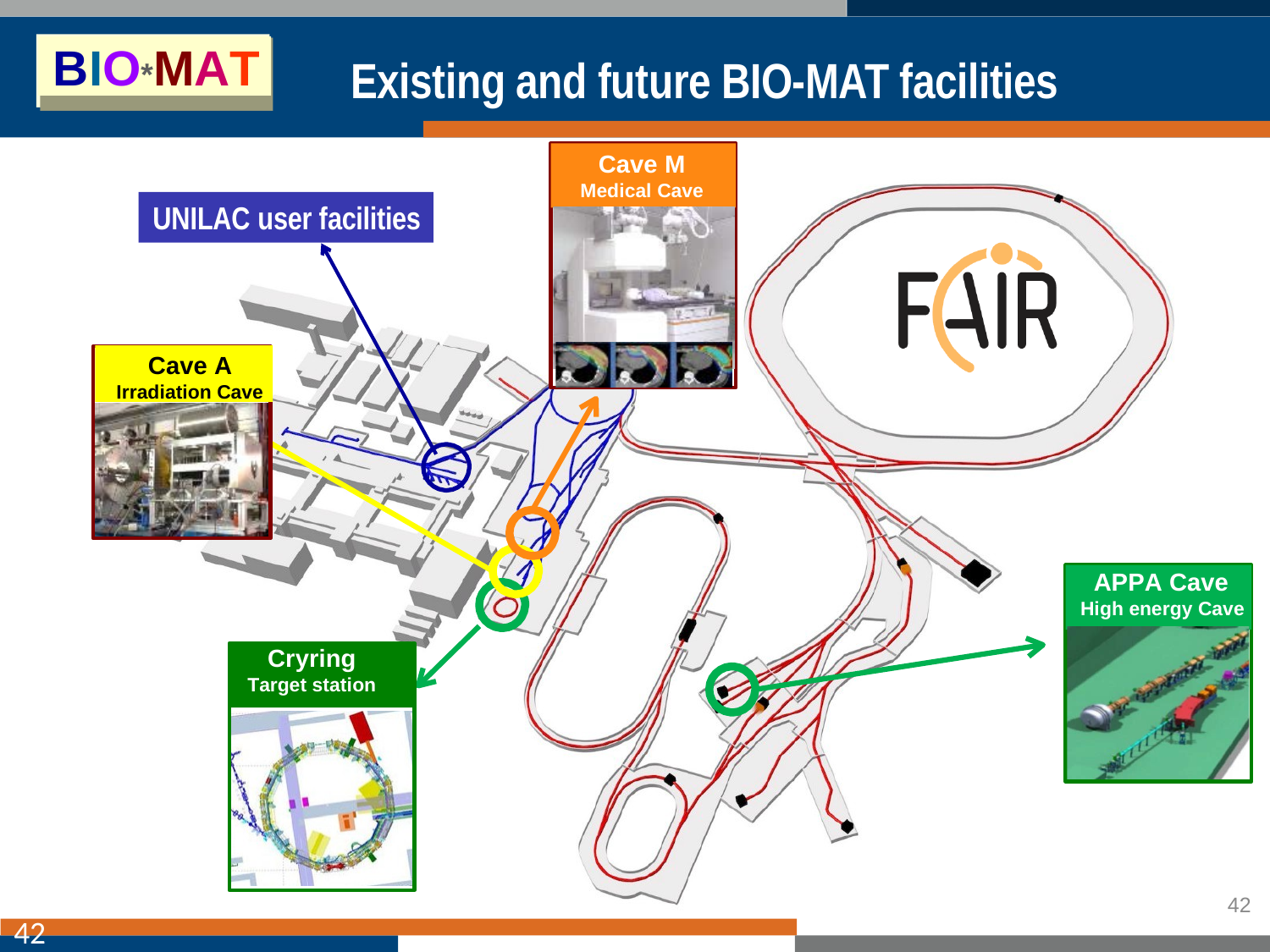

BIO*MAT

Existing and future BIO-MAT facilities

Cave M
Medical Cave

UNILAC user facilities

Cave A
Irradiation Cave

APPA Cave
High energy Cave

Cryring
Target station

42
42